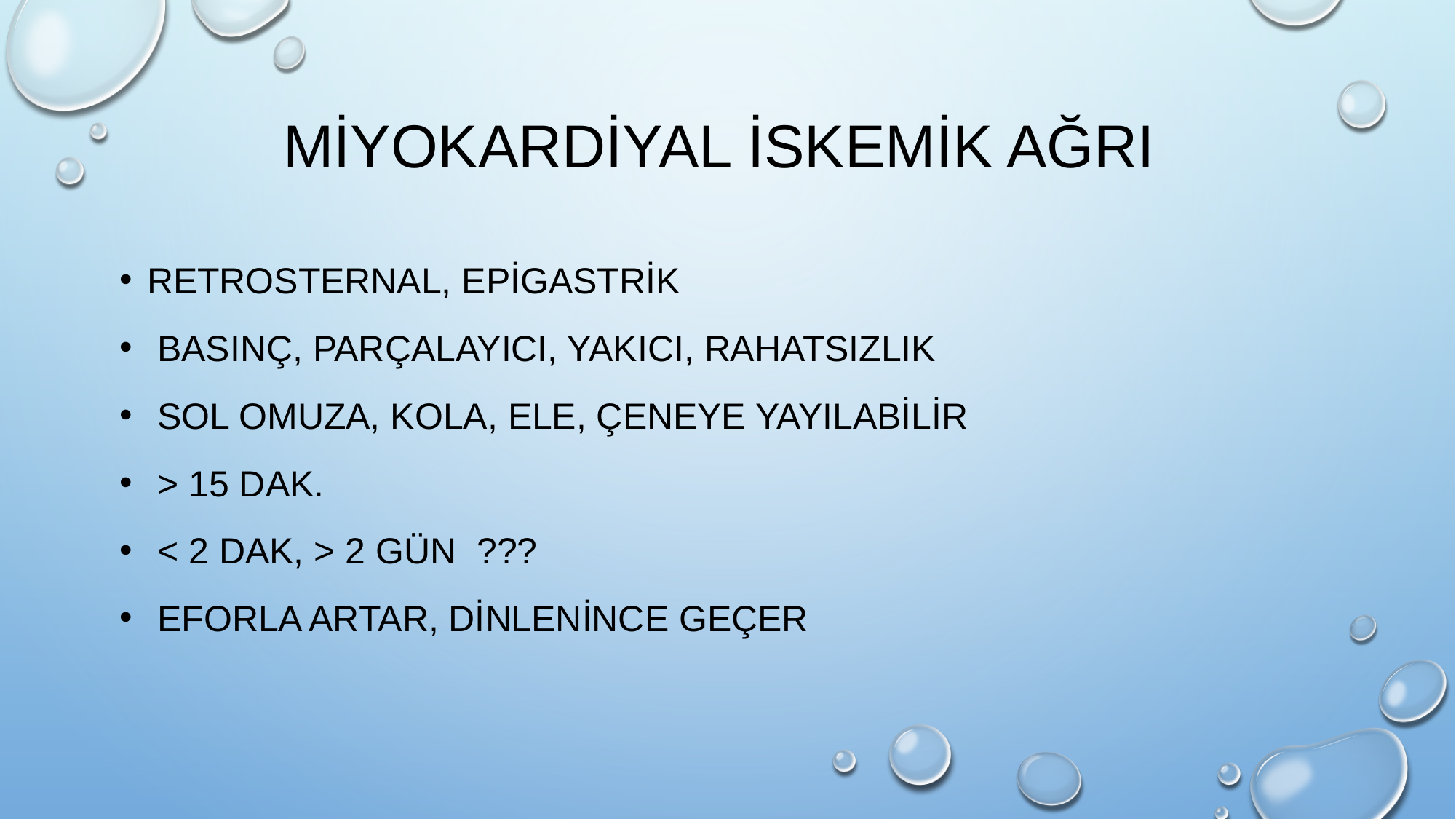

# MİYOKARDİYAL İSKEMİK AĞRI
Retrosternal, epigastrik
 Basınç, parçalayıcı, yakıcı, rahatsızlık
 Sol omuza, kola, ele, çeneye yayılabilir
 > 15 dak.
 < 2 dak, > 2 gün  ???
 Eforla artar, dinlenince geçer